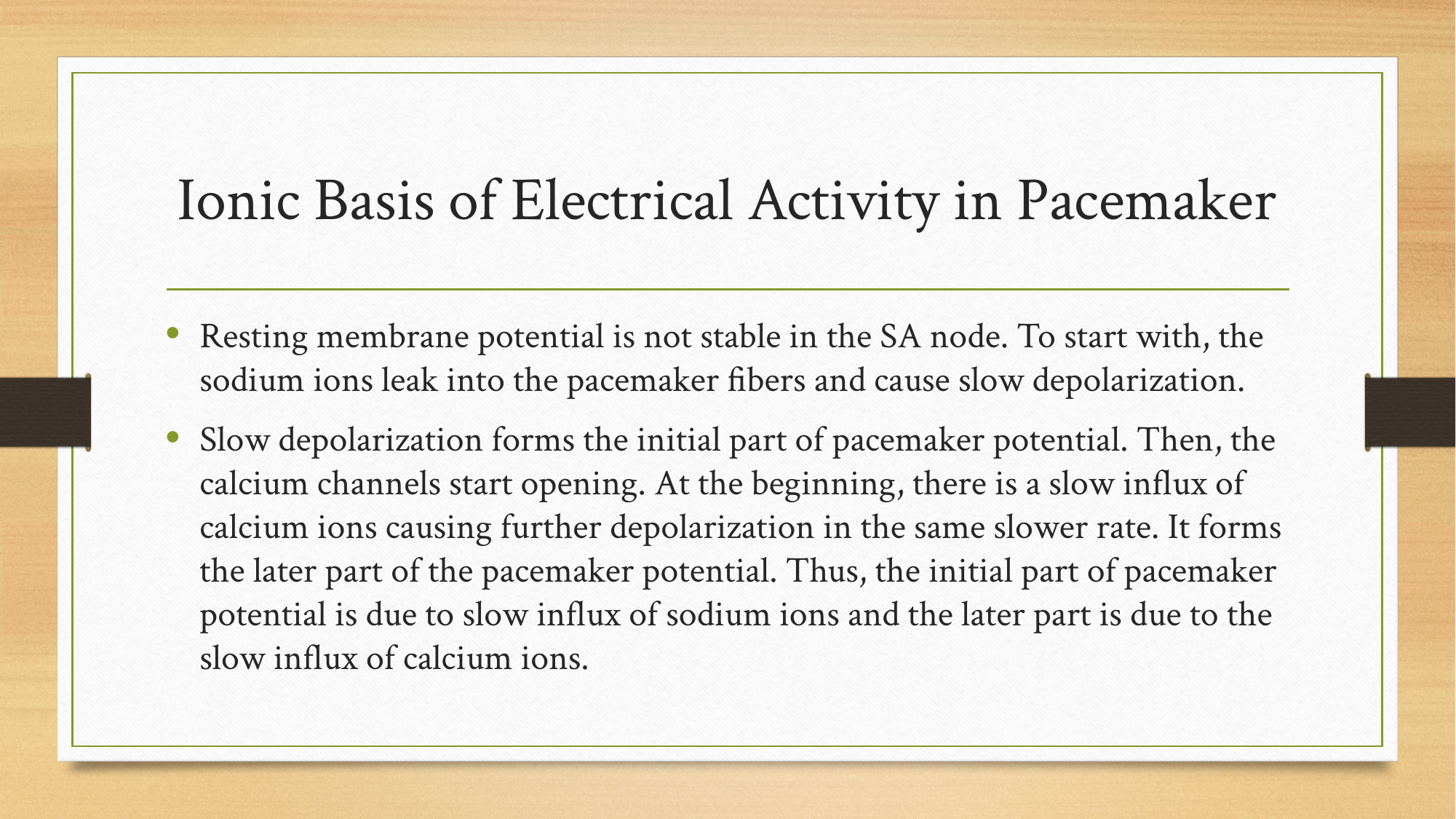

# Ionic Basis of Electrical Activity in Pacemaker
Resting membrane potential is not stable in the SA node. To start with, the sodium ions leak into the pacemaker fibers and cause slow depolarization.
Slow depolarization forms the initial part of pacemaker potential. Then, the calcium channels start opening. At the beginning, there is a slow influx of calcium ions causing further depolarization in the same slower rate. It forms the later part of the pacemaker potential. Thus, the initial part of pacemaker potential is due to slow influx of sodium ions and the later part is due to the slow influx of calcium ions.